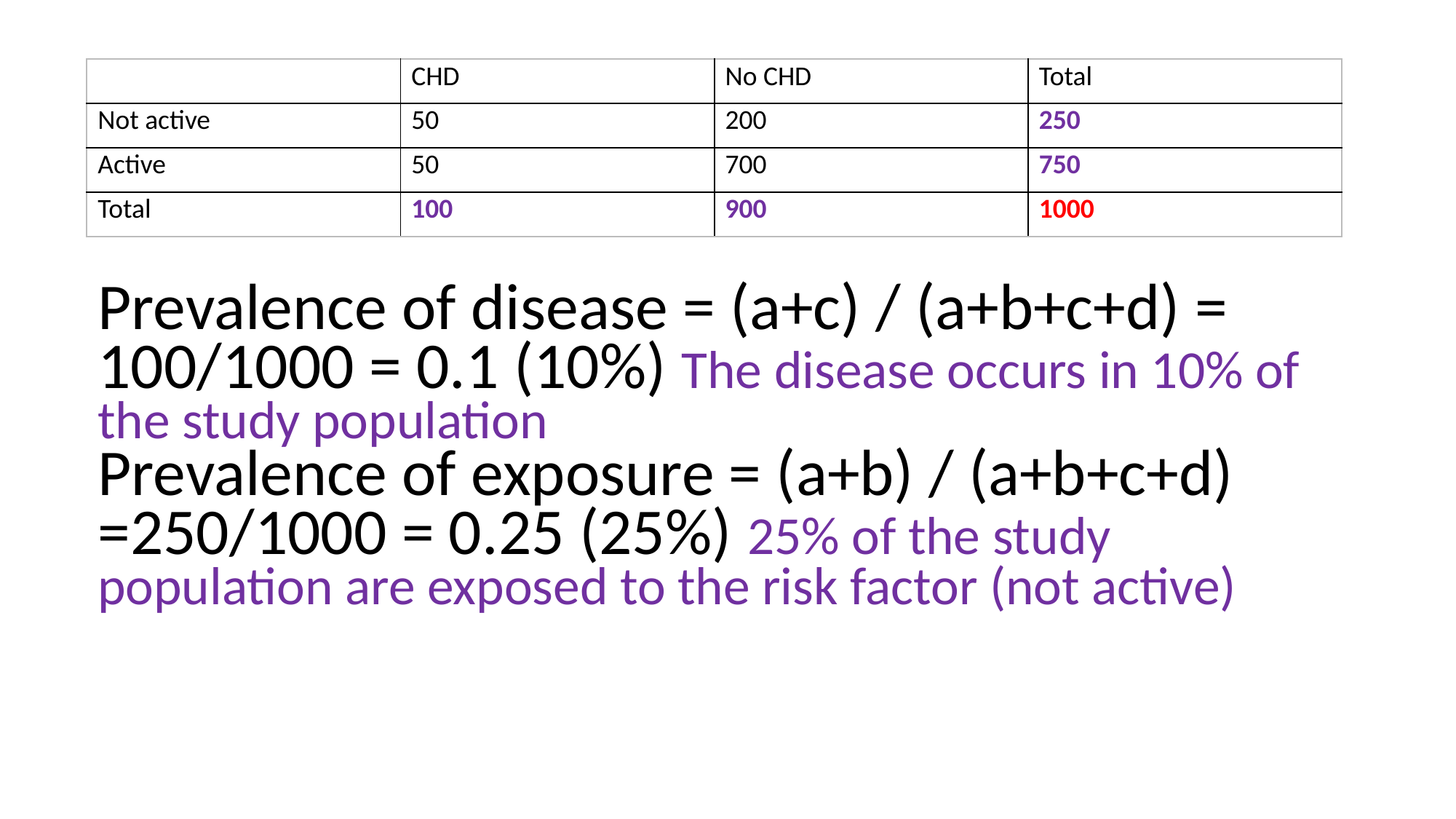

|  | CHD | No CHD | Total |
| --- | --- | --- | --- |
| Not active | 50 | 200 | 250 |
| Active | 50 | 700 | 750 |
| Total | 100 | 900 | 1000 |
# Prevalence of disease = (a+c) / (a+b+c+d) = 100/1000 = 0.1 (10%) The disease occurs in 10% of the study population Prevalence of exposure = (a+b) / (a+b+c+d) =250/1000 = 0.25 (25%) 25% of the study population are exposed to the risk factor (not active)